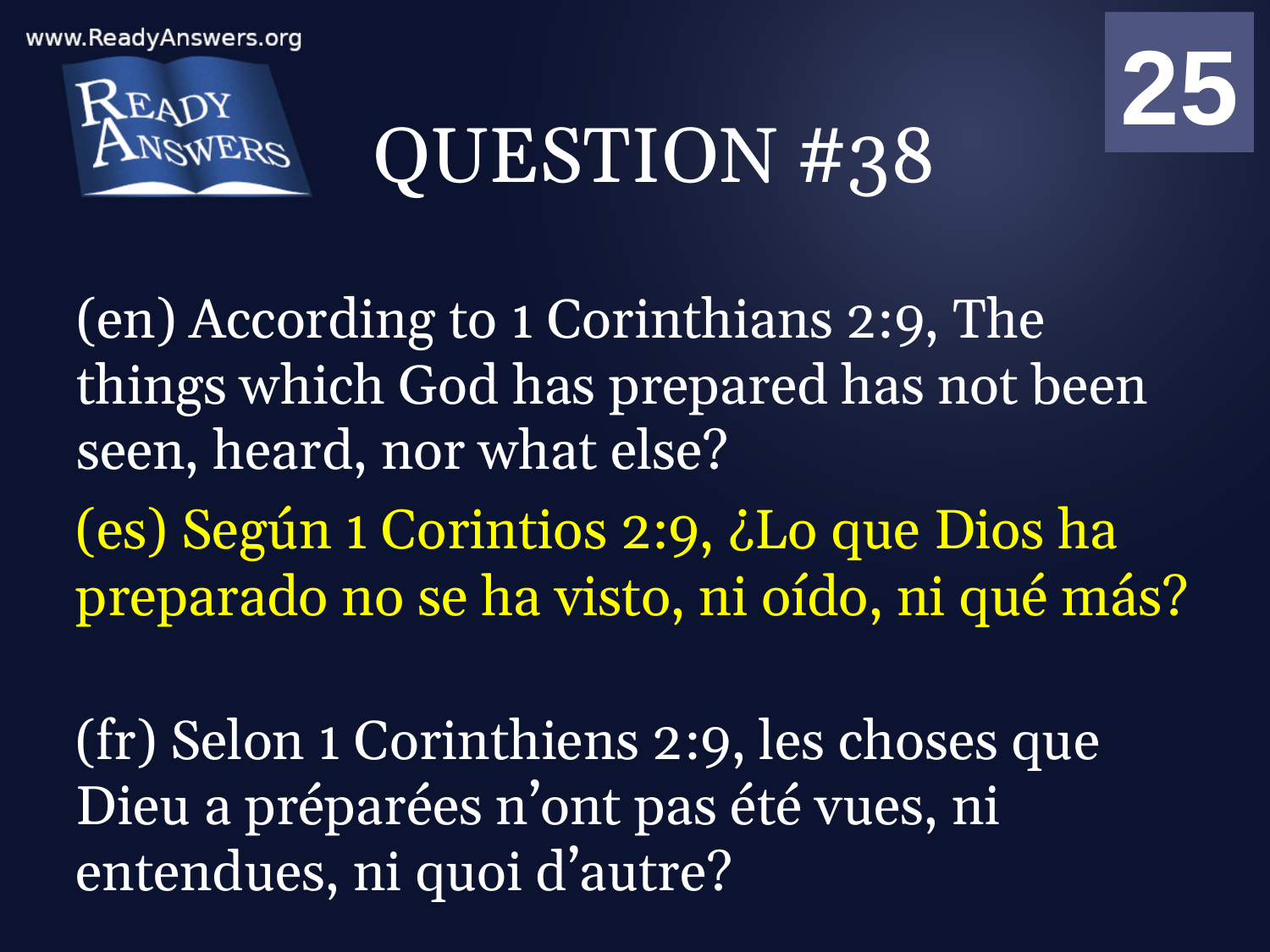

01
02
03
04
05
06
07
08
09
10
11
12
13
14
15
16
17
18
19
20
21
22
23
24
25
00
# QUESTION #38
(en) According to 1 Corinthians 2:9, The things which God has prepared has not been seen, heard, nor what else?
(es) Según 1 Corintios 2:9, ¿Lo que Dios ha preparado no se ha visto, ni oído, ni qué más?
(fr) Selon 1 Corinthiens 2:9, les choses que Dieu a préparées n’ont pas été vues, ni entendues, ni quoi d’autre?